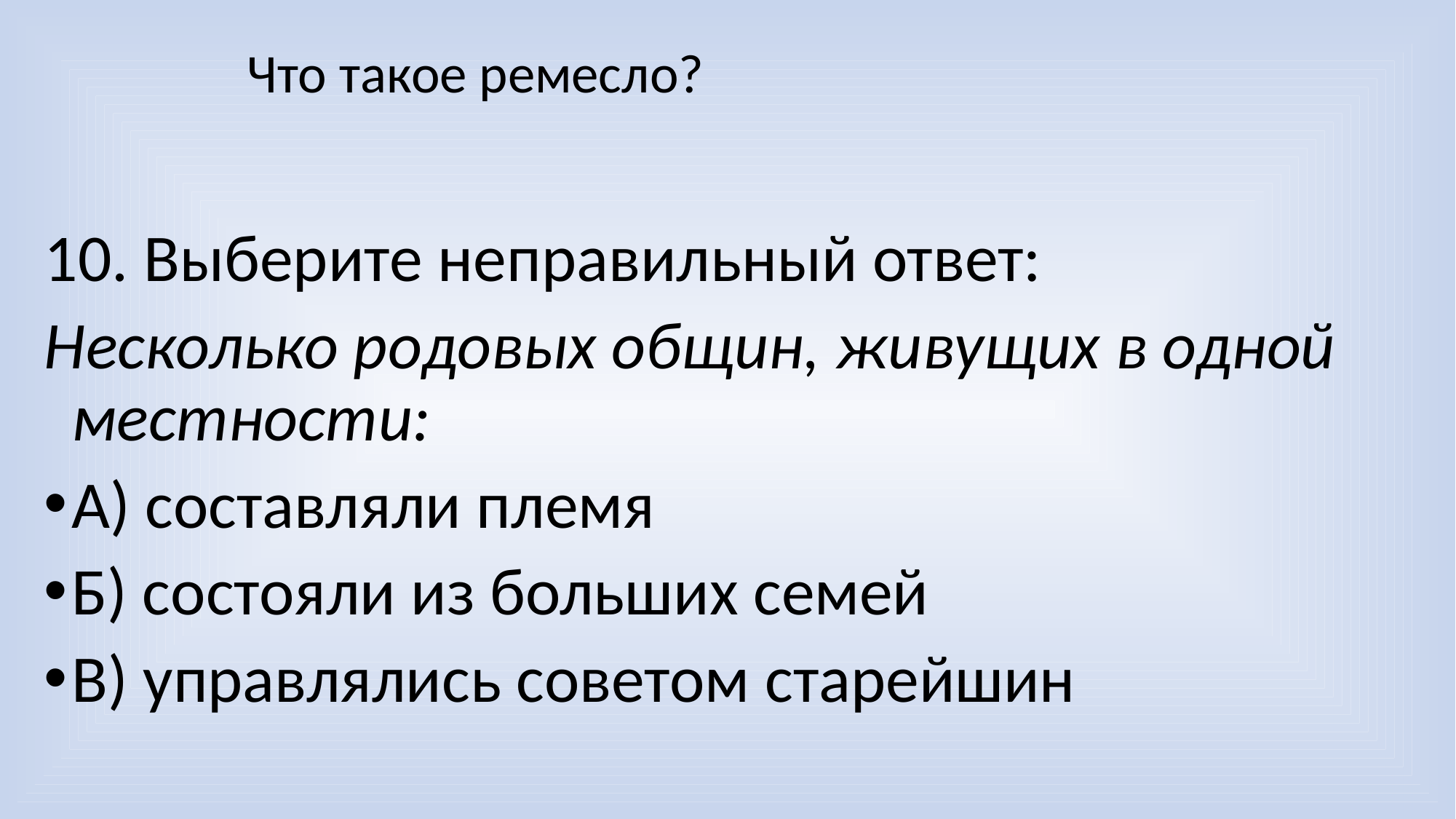

# Что такое ремесло?
10. Выберите неправильный ответ:
Несколько родовых общин, живущих в одной местности:
А) составляли племя
Б) состояли из больших семей
В) управлялись советом старейшин